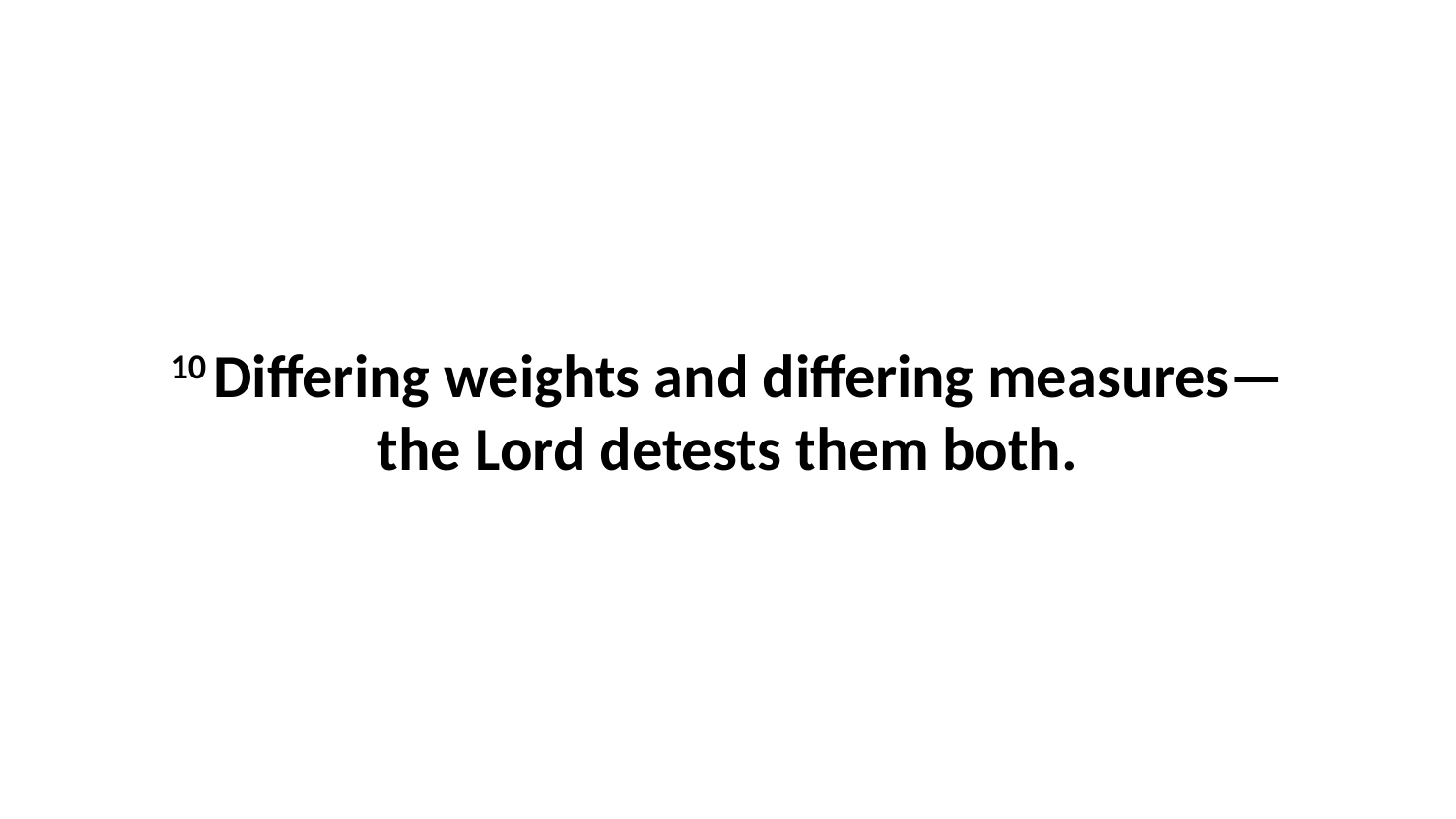

10 Differing weights and differing measures—the Lord detests them both.